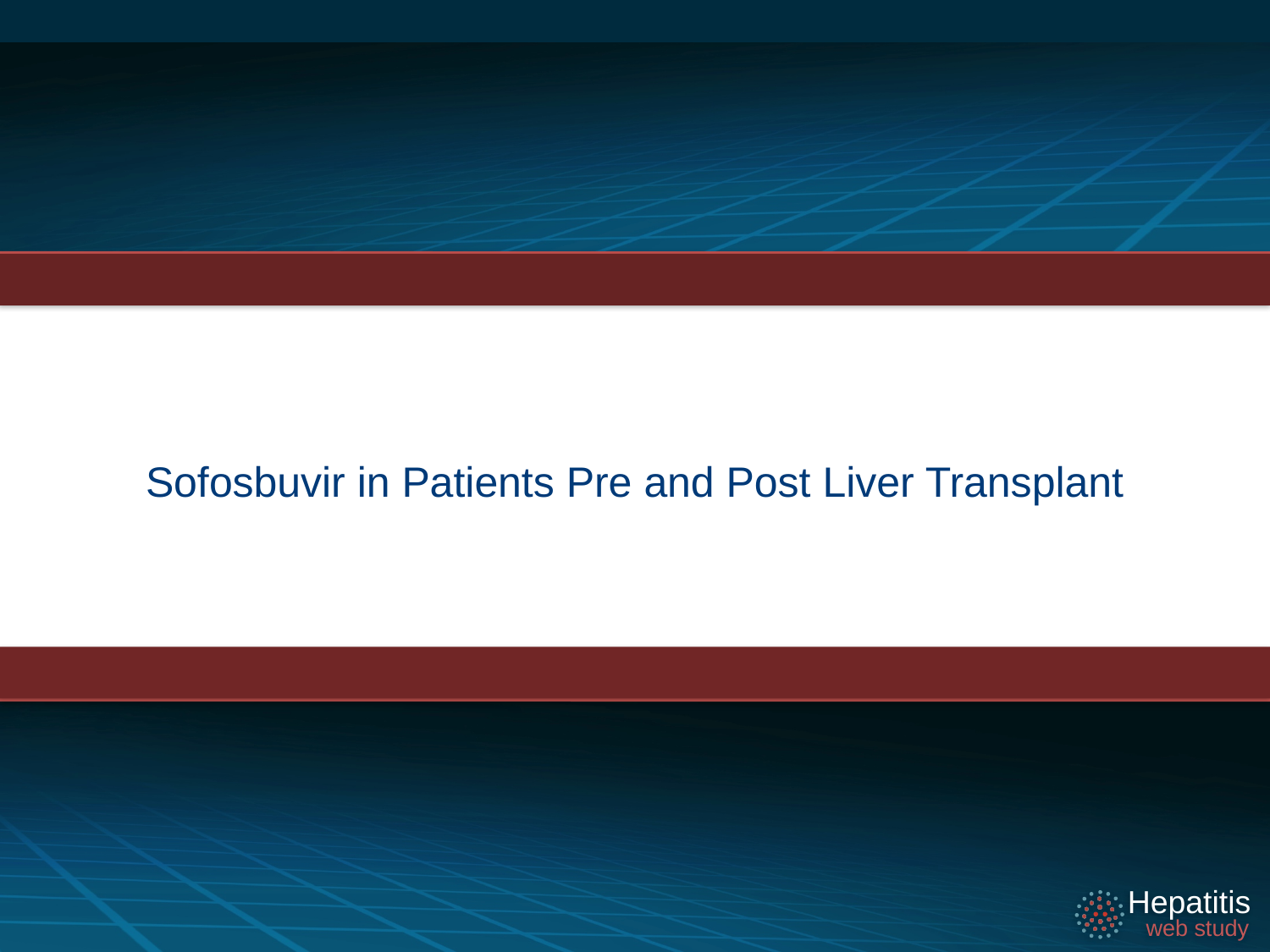

# Sofosbuvir in Patients Pre and Post Liver Transplant